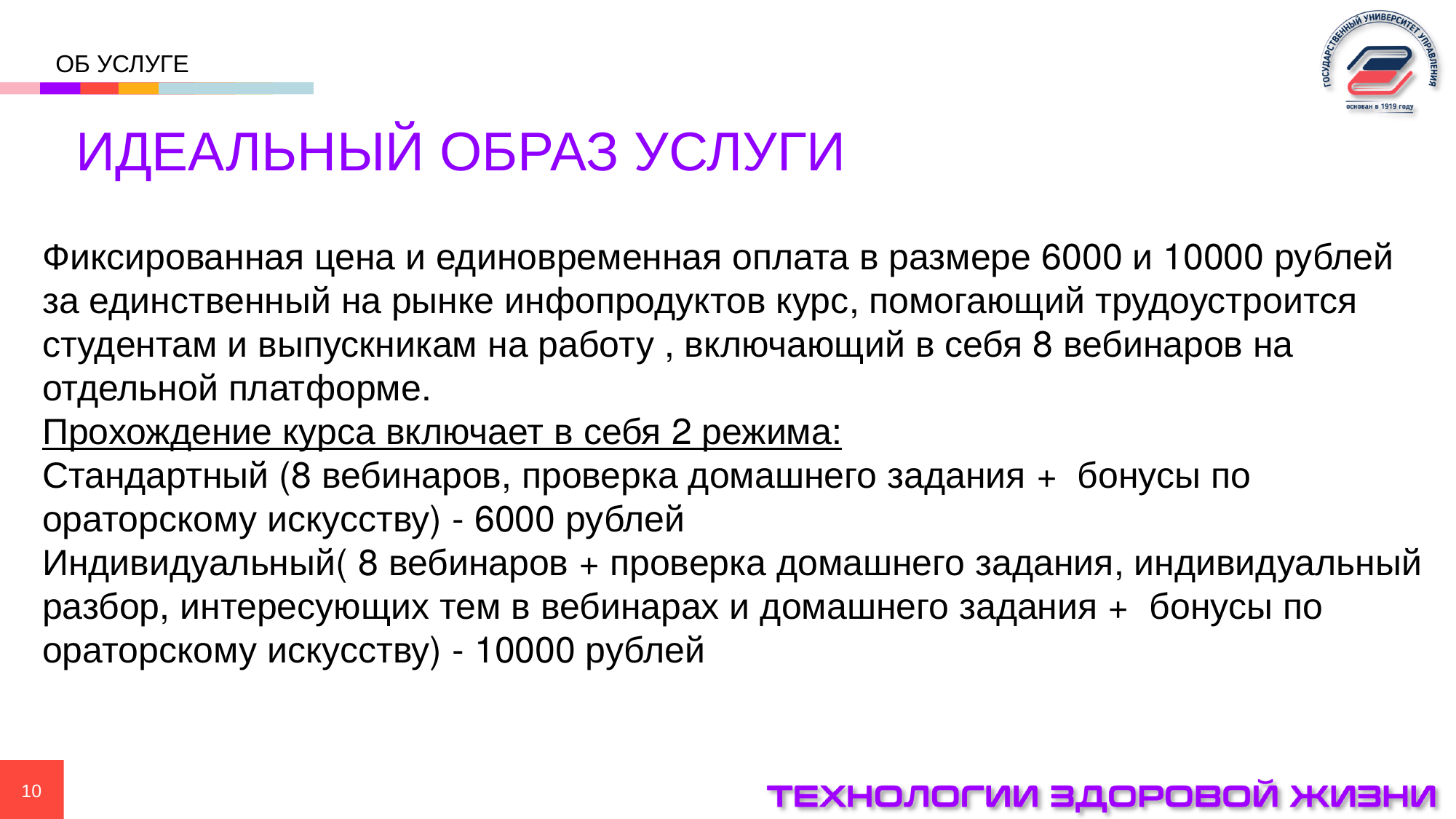

Об услуге

ИДЕАЛЬНЫЙ ОБРАЗ УСЛУГИ
Фиксированная цена и единовременная оплата в размере 6000 и 10000 рублей за единственный на рынке инфопродуктов курс, помогающий трудоустроится студентам и выпускникам на работу , включающий в себя 8 вебинаров на отдельной платформе.​
Прохождение курса включает в себя 2 режима:​
Стандартный (8 вебинаров, проверка домашнего задания +  бонусы по ораторскому искусству) - 6000 рублей​
Индивидуальный( 8 вебинаров + проверка домашнего задания, индивидуальный разбор, интересующих тем в вебинарах и домашнего задания +  бонусы по ораторскому искусству) - 10000 рублей​

10